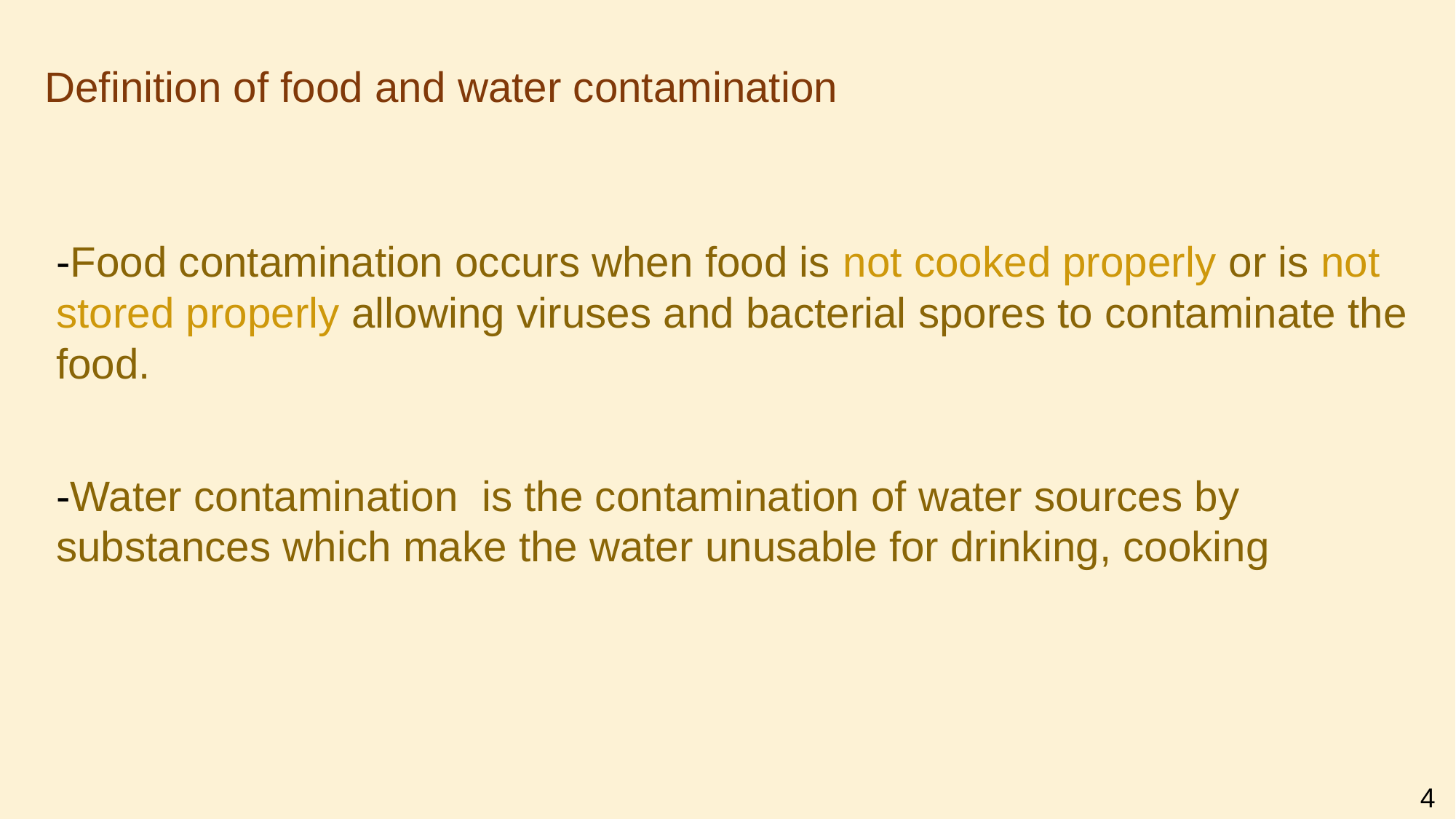

Definition of food and water contamination
-Food contamination occurs when food is not cooked properly or is not stored properly allowing viruses and bacterial spores to contaminate the food.

-Water contamination  is the contamination of water sources by substances which make the water unusable for drinking, cooking
4